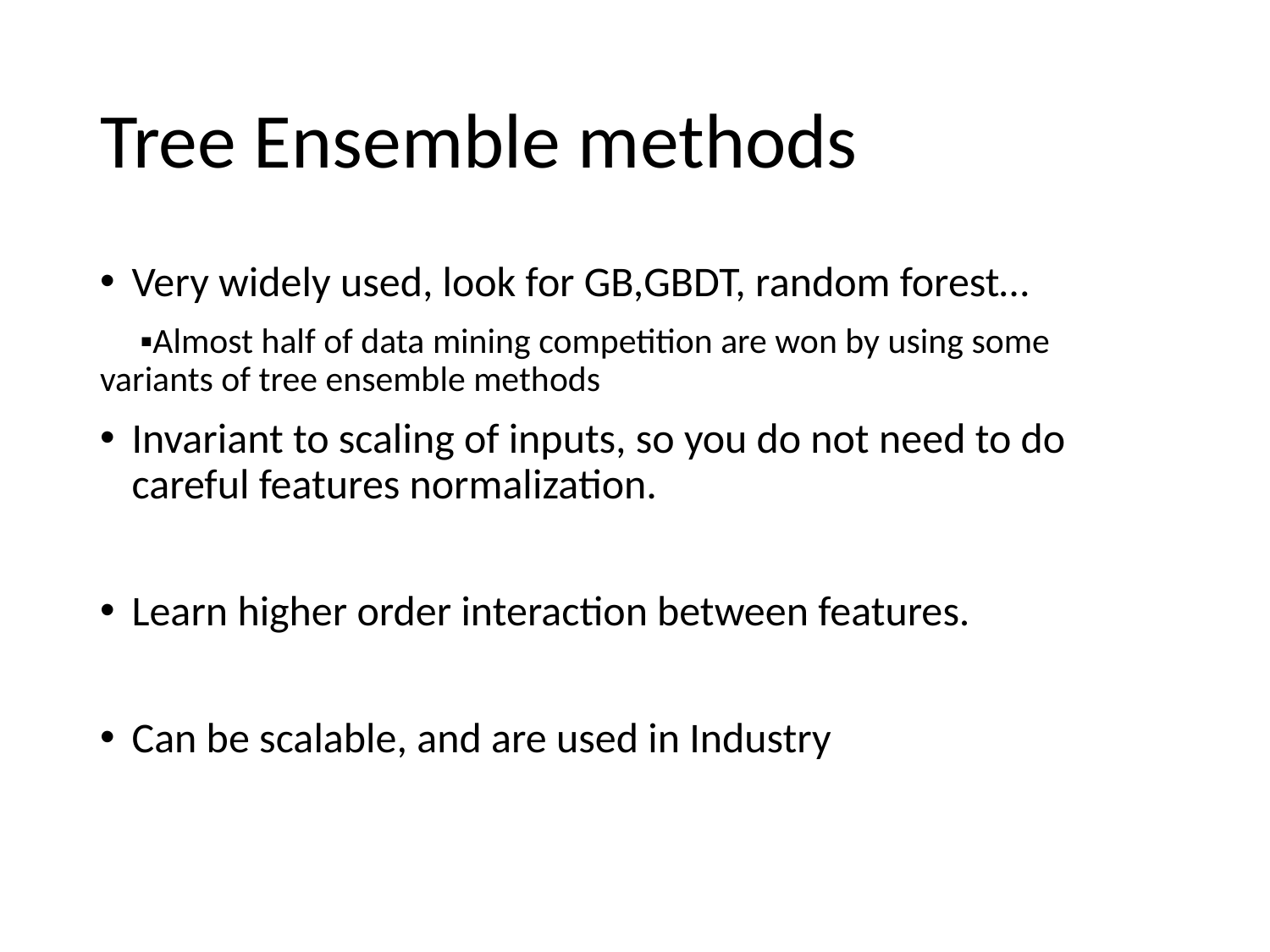

# Tree Ensemble methods
Very widely used, look for GB,GBDT, random forest…
     ▪Almost half of data mining competition are won by using some variants of tree ensemble methods
Invariant to scaling of inputs, so you do not need to do careful features normalization.

Learn higher order interaction between features.

Can be scalable, and are used in Industry